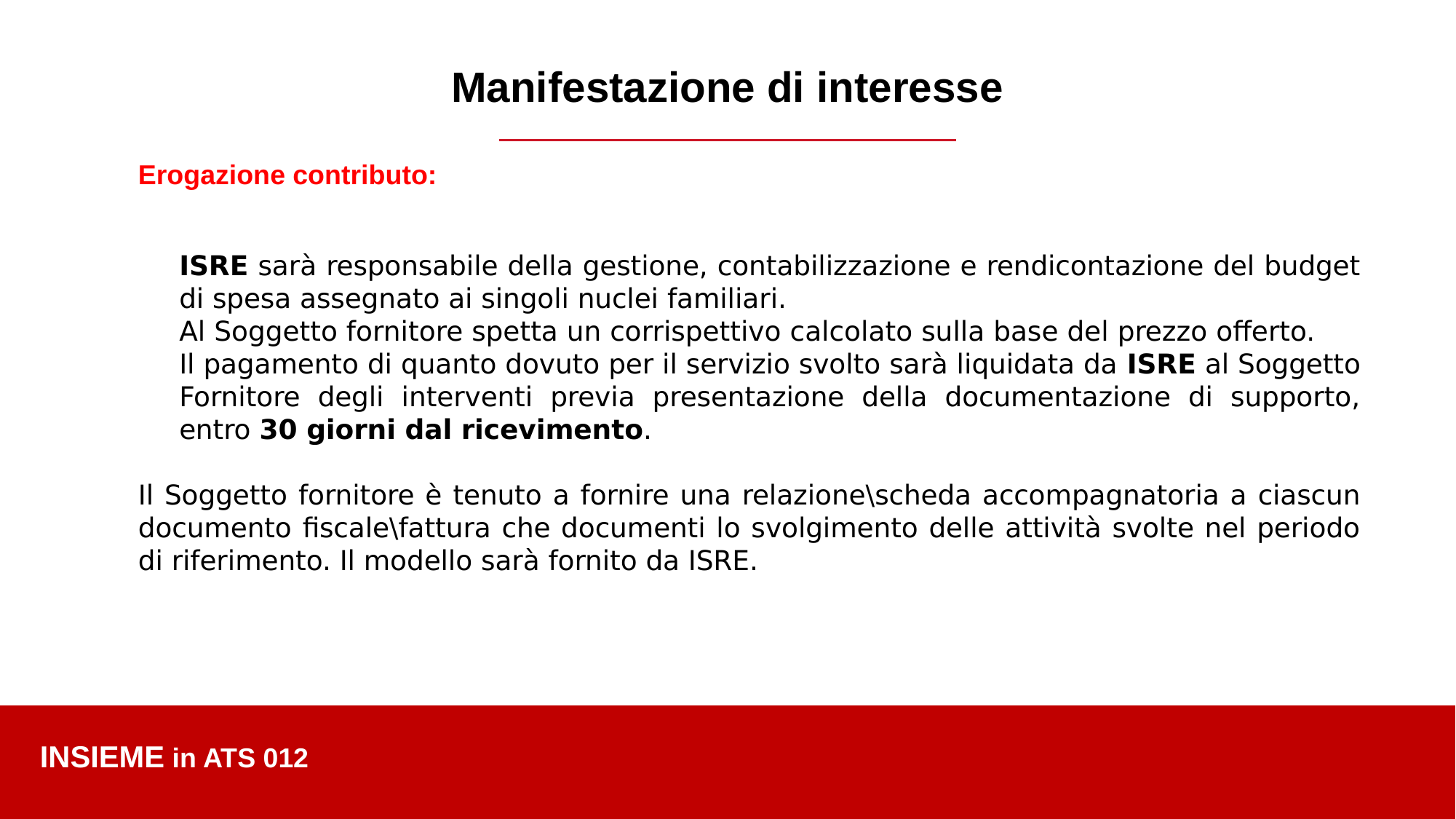

Manifestazione di interesse
Erogazione contributo:

ISRE sarà responsabile della gestione, contabilizzazione e rendicontazione del budget di spesa assegnato ai singoli nuclei familiari.
Al Soggetto fornitore spetta un corrispettivo calcolato sulla base del prezzo offerto.
Il pagamento di quanto dovuto per il servizio svolto sarà liquidata da ISRE al Soggetto Fornitore degli interventi previa presentazione della documentazione di supporto, entro 30 giorni dal ricevimento.

Il Soggetto fornitore è tenuto a fornire una relazione\scheda accompagnatoria a ciascun documento fiscale\fattura che documenti lo svolgimento delle attività svolte nel periodo di riferimento. Il modello sarà fornito da ISRE.

INSIEME in ATS 012